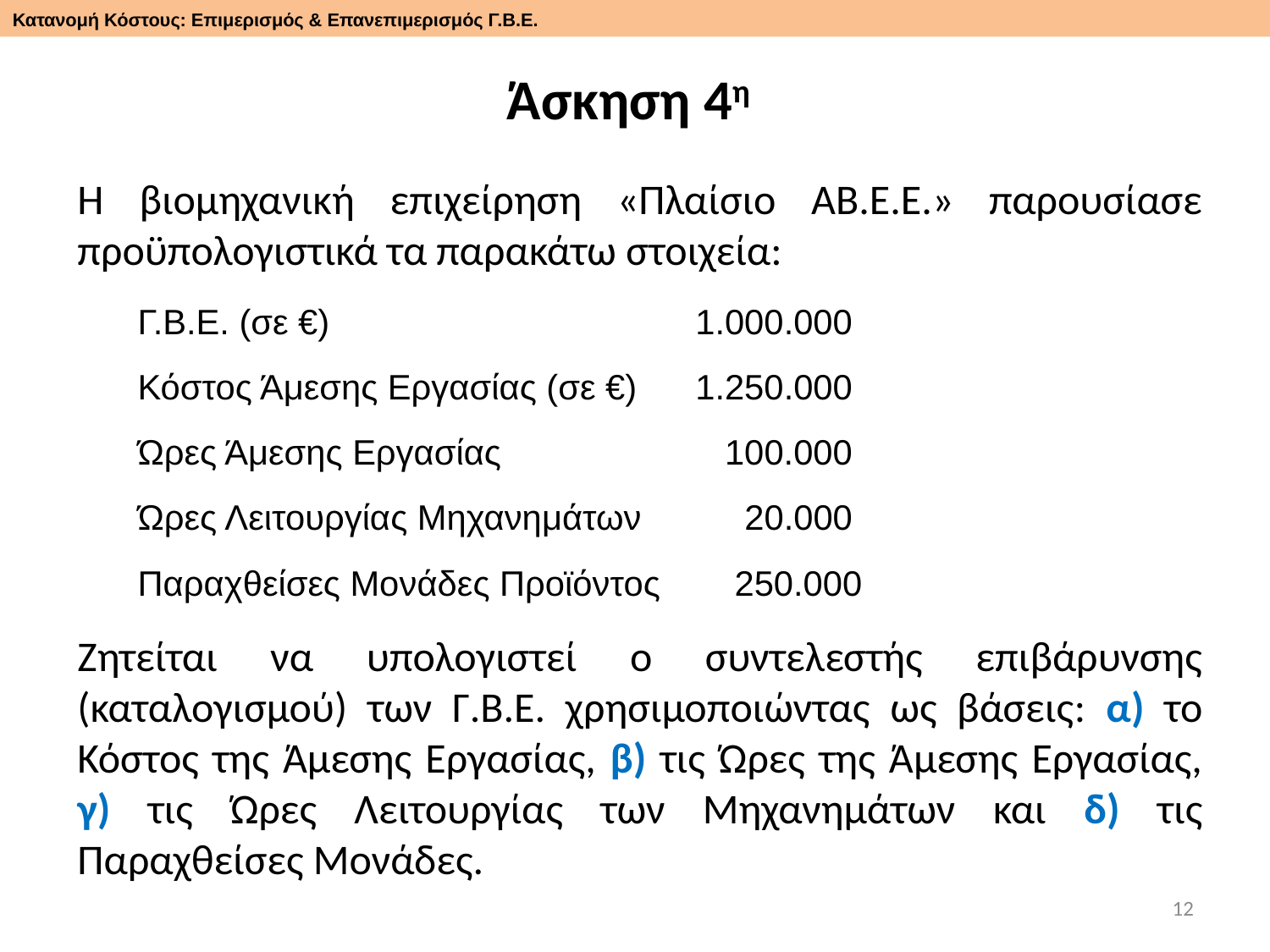

Κατανομή Κόστους: Επιμερισμός & Επανεπιμερισμός Γ.Β.Ε.
# Άσκηση 4η
Η βιομηχανική επιχείρηση «Πλαίσιο ΑΒ.Ε.Ε.» παρουσίασε προϋπολογιστικά τα παρακάτω στοιχεία:

Ζητείται να υπολογιστεί ο συντελεστής επιβάρυνσης (καταλογισμού) των Γ.Β.Ε. χρησιμοποιώντας ως βάσεις: α) το Κόστος της Άμεσης Εργασίας, β) τις Ώρες της Άμεσης Εργασίας, γ) τις Ώρες Λειτουργίας των Μηχανημάτων και δ) τις Παραχθείσες Μονάδες.

| Γ.Β.Ε. (σε €) | 1.000.000 |
| --- | --- |
| Κόστος Άμεσης Εργασίας (σε €) | 1.250.000 |
| Ώρες Άμεσης Εργασίας | 100.000 |
| Ώρες Λειτουργίας Μηχανημάτων | 20.000 |
| Παραχθείσες Μονάδες Προϊόντος | 250.000 |
12